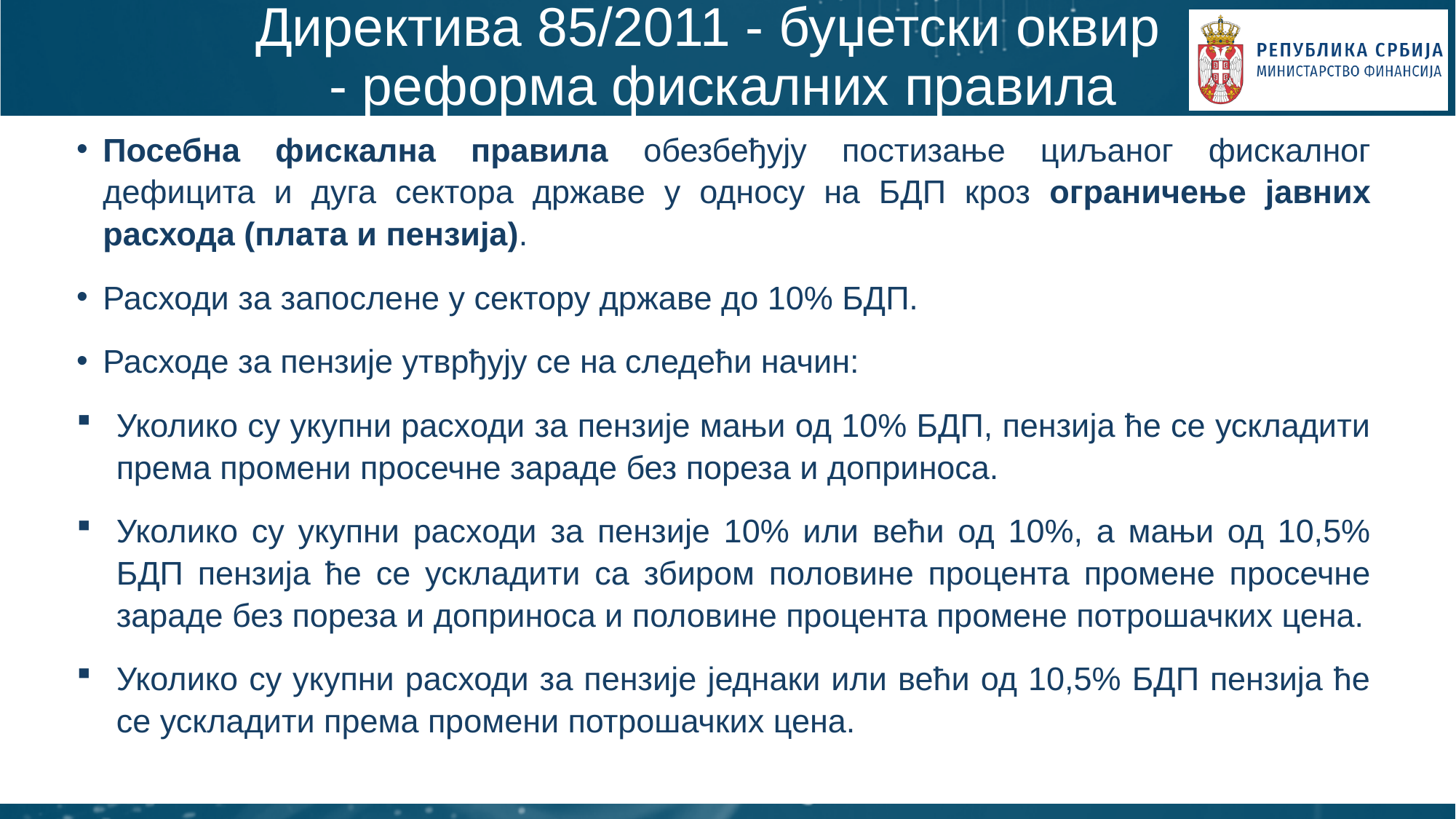

# Директива 85/2011 - буџетски оквир - реформа фискалних правила
Посебна фискална правила обезбеђују постизање циљаног фискалног дефицита и дуга сектора државе у односу на БДП кроз ограничење јавних расхода (плата и пензија).
Расходи за запослене у сектору државе до 10% БДП.
Расходе за пензије утврђују се на следећи начин:
Уколико су укупни расходи за пензије мањи од 10% БДП, пензија ће се ускладити према промени просечне зараде без пореза и доприноса.
Уколико су укупни расходи за пензије 10% или већи од 10%, а мањи од 10,5% БДП пензија ће се ускладити са збиром половине процента промене просечне зараде без пореза и доприноса и половине процента промене потрошачких цена.
Уколико су укупни расходи за пензије једнаки или већи од 10,5% БДП пензија ће се ускладити према промени потрошачких цена.